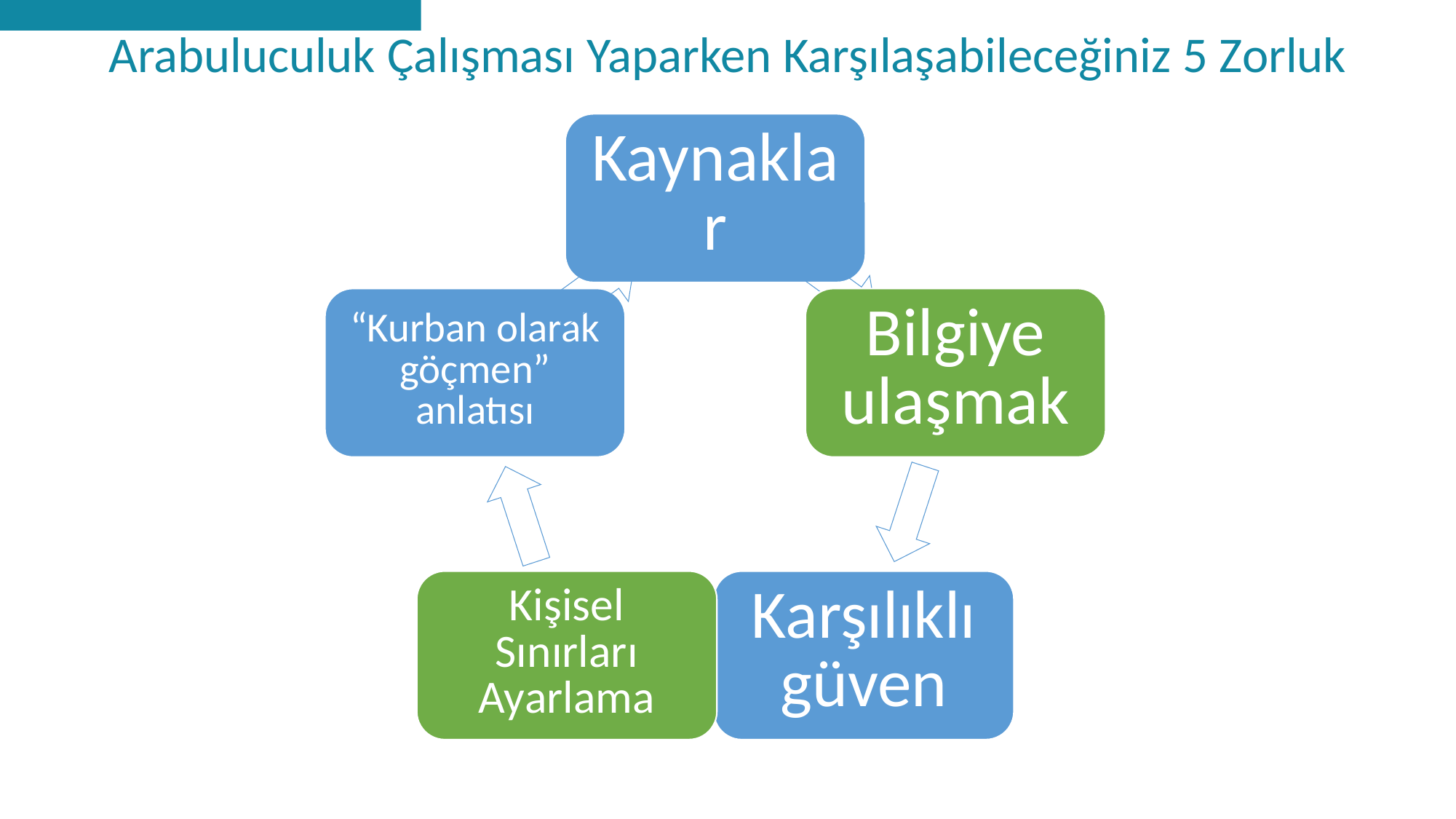

Arabuluculuk Çalışması Yaparken Karşılaşabileceğiniz 5 Zorluk
Kaynaklar
Bilgiye ulaşmak
Karşılıklı güven
Kişisel Sınırları Ayarlama
“Kurban olarak göçmen” anlatısı